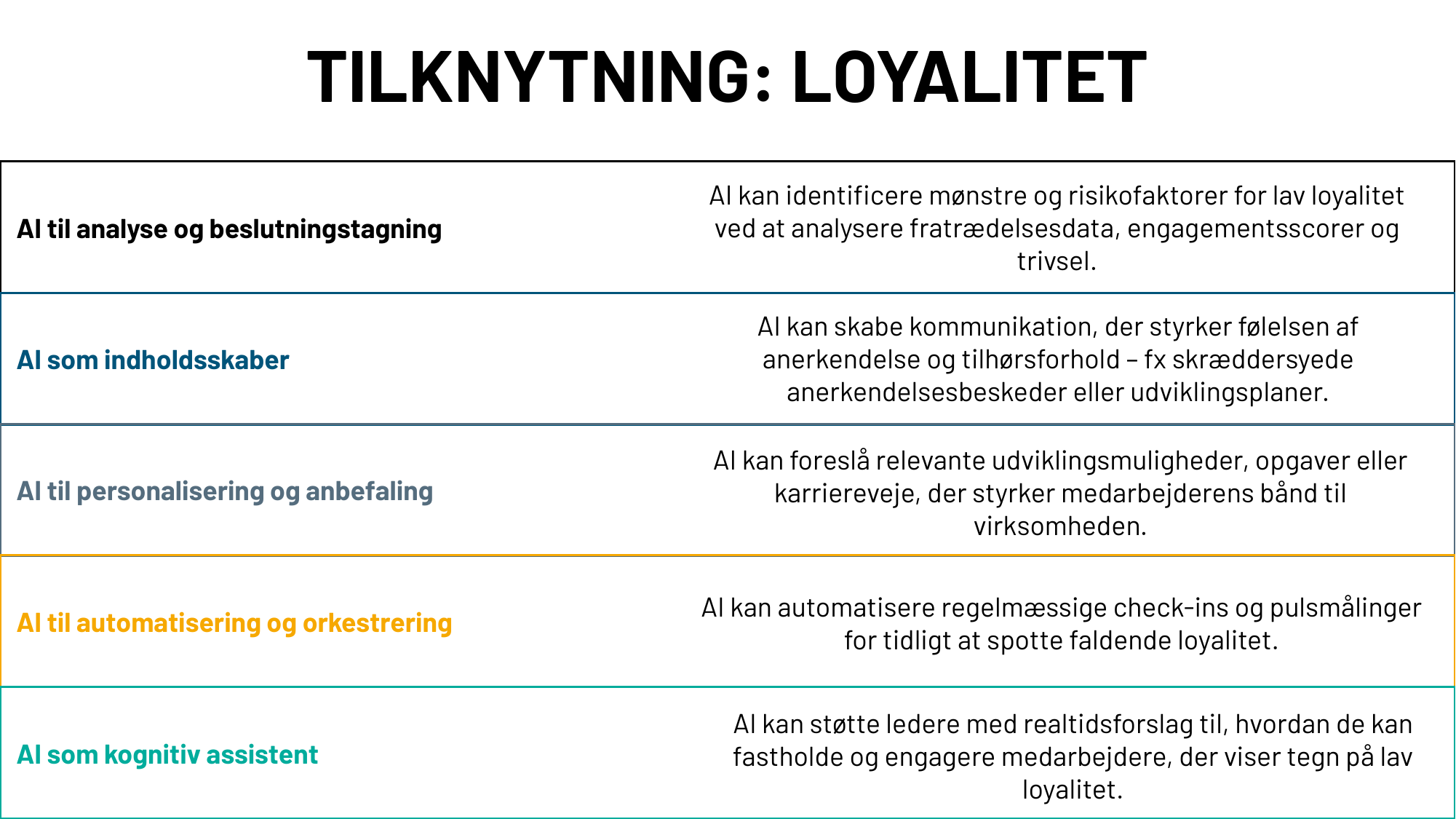

TILKNYTNING: LOYALITET
 AI til analyse og beslutningstagning
 AI som indholdsskaber
 AI til personalisering og anbefaling
 AI til automatisering og orkestrering
 AI som kognitiv assistent
AI kan identificere mønstre og risikofaktorer for lav loyalitet ved at analysere fratrædelsesdata, engagementsscorer og trivsel.
AI kan skabe kommunikation, der styrker følelsen af anerkendelse og tilhørsforhold – fx skræddersyede anerkendelsesbeskeder eller udviklingsplaner.
AI kan foreslå relevante udviklingsmuligheder, opgaver eller karriereveje, der styrker medarbejderens bånd til virksomheden.
AI kan automatisere regelmæssige check-ins og pulsmålinger for tidligt at spotte faldende loyalitet.
AI kan støtte ledere med realtidsforslag til, hvordan de kan fastholde og engagere medarbejdere, der viser tegn på lav loyalitet.